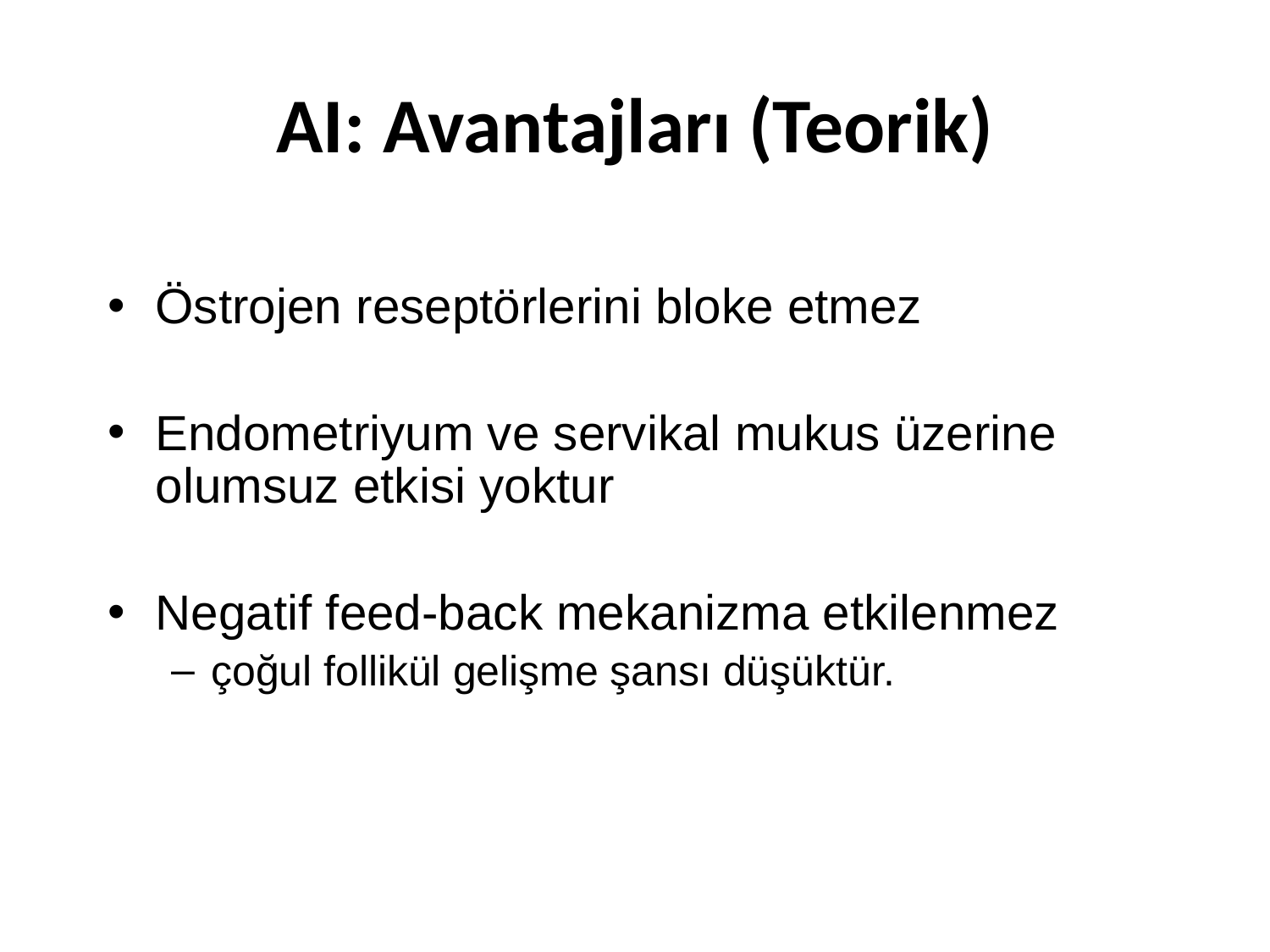

# AI: Avantajları (Teorik)
Östrojen reseptörlerini bloke etmez

Endometriyum ve servikal mukus üzerine olumsuz etkisi yoktur

Negatif feed-back mekanizma etkilenmez
çoğul follikül gelişme şansı düşüktür.